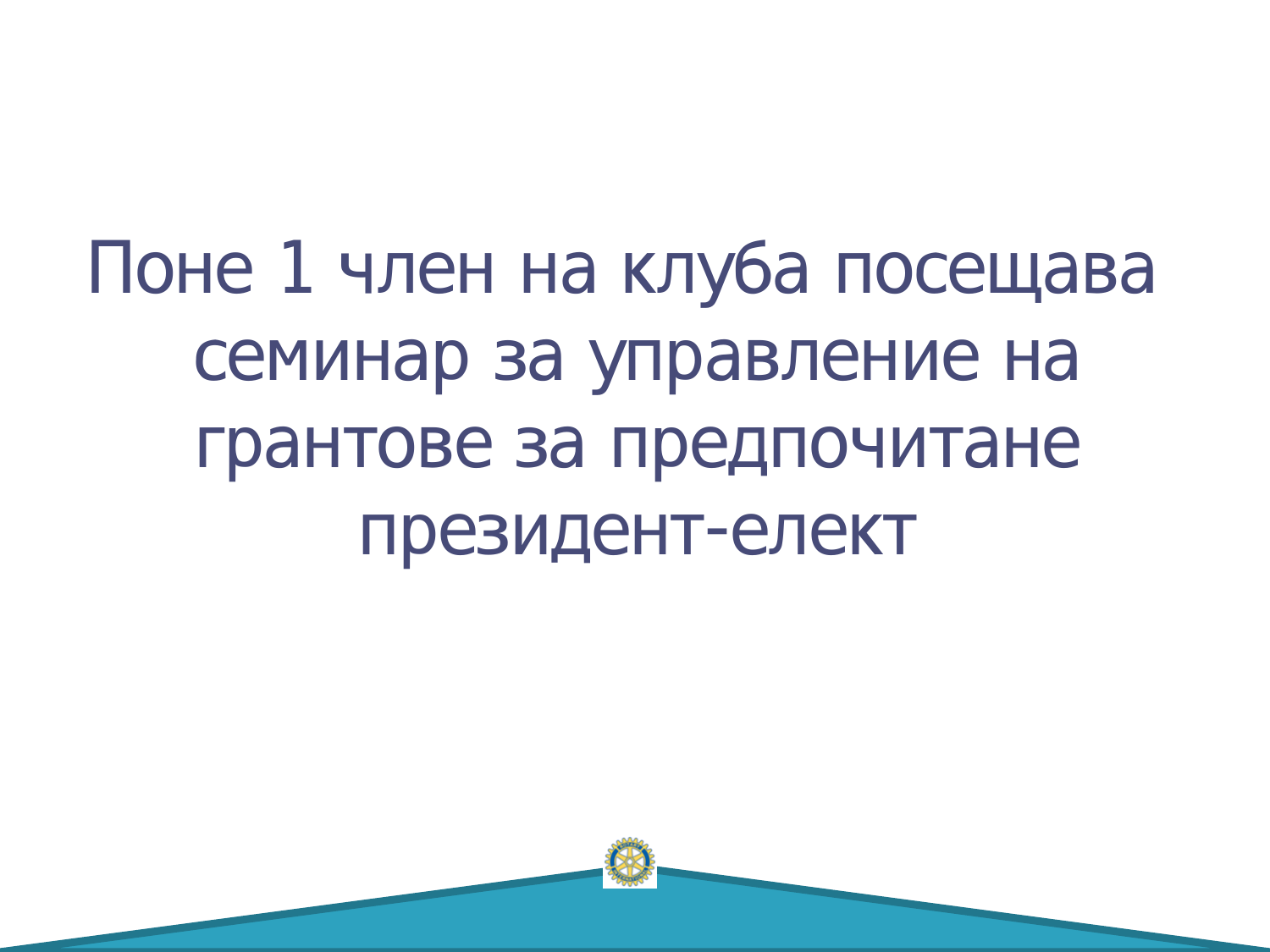

# Поне 1 член на клуба посещава семинар за управление на грантове за предпочитане президент-елект